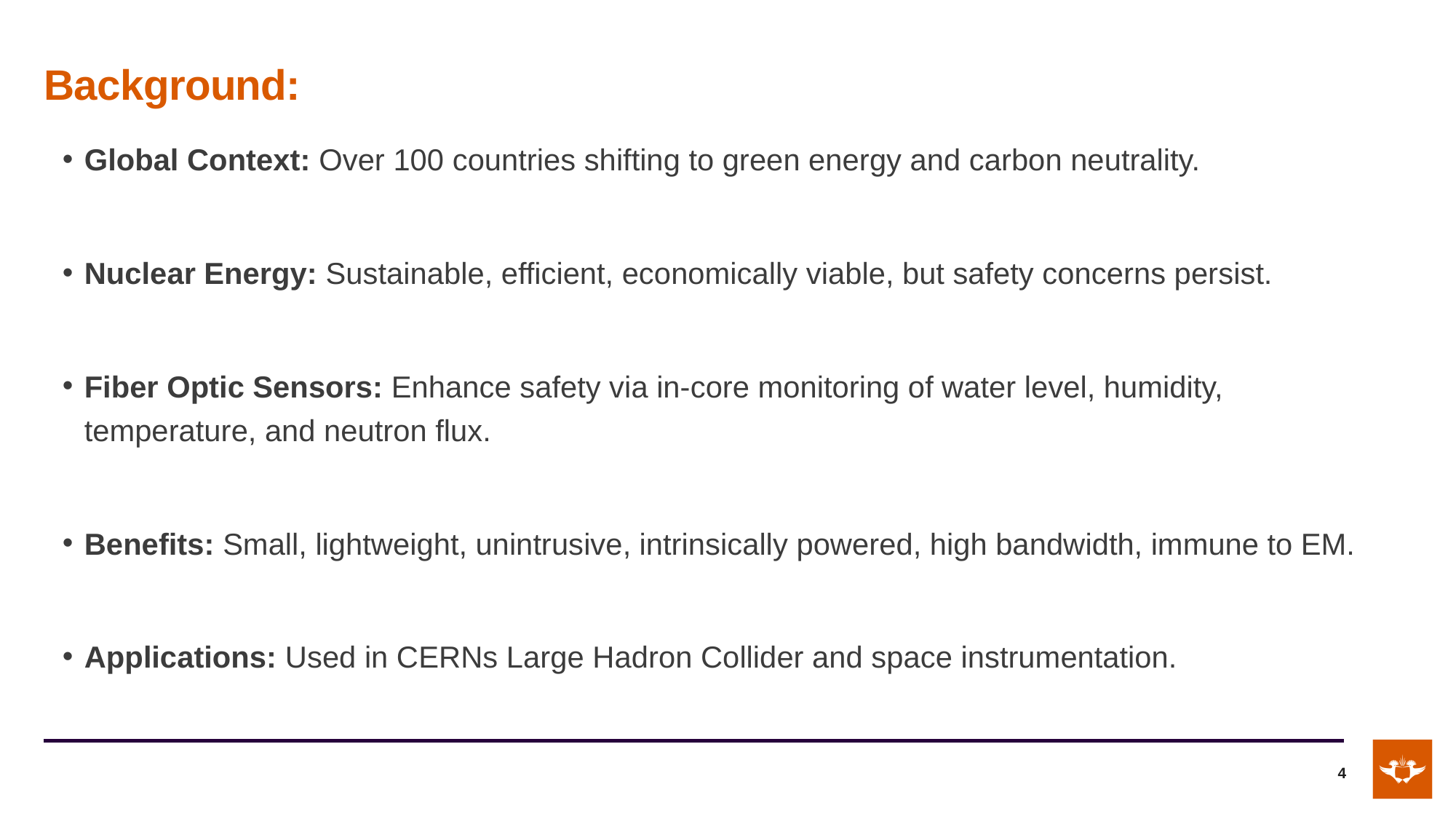

# Background:
Global Context: Over 100 countries shifting to green energy and carbon neutrality.

Nuclear Energy: Sustainable, efficient, economically viable, but safety concerns persist.

Fiber Optic Sensors: Enhance safety via in-core monitoring of water level, humidity, temperature, and neutron flux.

Benefits: Small, lightweight, unintrusive, intrinsically powered, high bandwidth, immune to EM.

Applications: Used in CERNs Large Hadron Collider and space instrumentation.